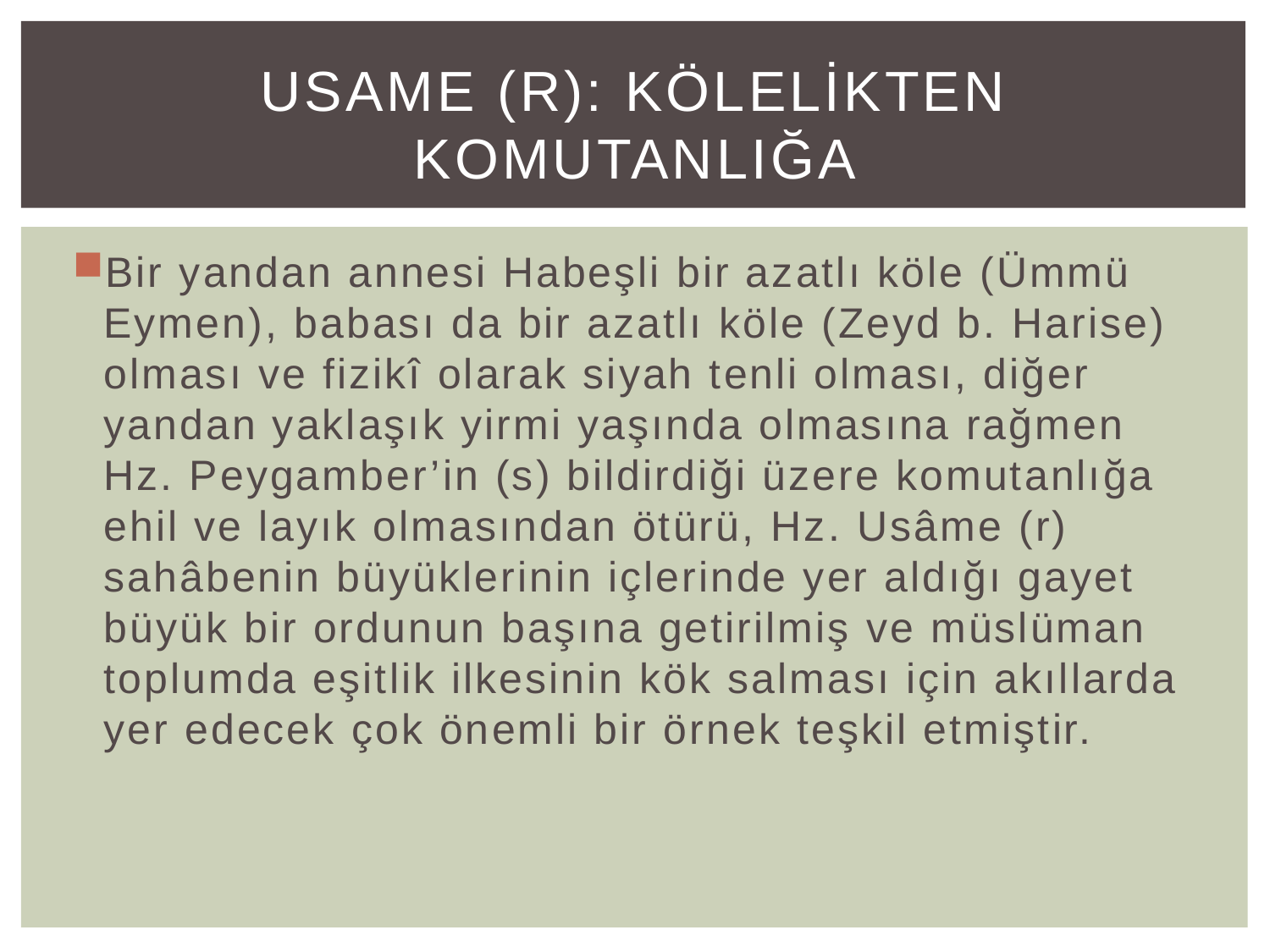

# Usame (r): kölelikten komutanlığa
Bir yandan annesi Habeşli bir azatlı köle (Ümmü Eymen), babası da bir azatlı köle (Zeyd b. Harise) olması ve fizikî olarak siyah tenli olması, diğer yandan yaklaşık yirmi yaşında olmasına rağmen Hz. Peygamber’in (s) bildirdiği üzere komutanlığa ehil ve layık olmasından ötürü, Hz. Usâme (r) sahâbenin büyüklerinin içlerinde yer aldığı gayet büyük bir ordunun başına getirilmiş ve müslüman toplumda eşitlik ilkesinin kök salması için akıllarda yer edecek çok önemli bir örnek teşkil etmiştir.